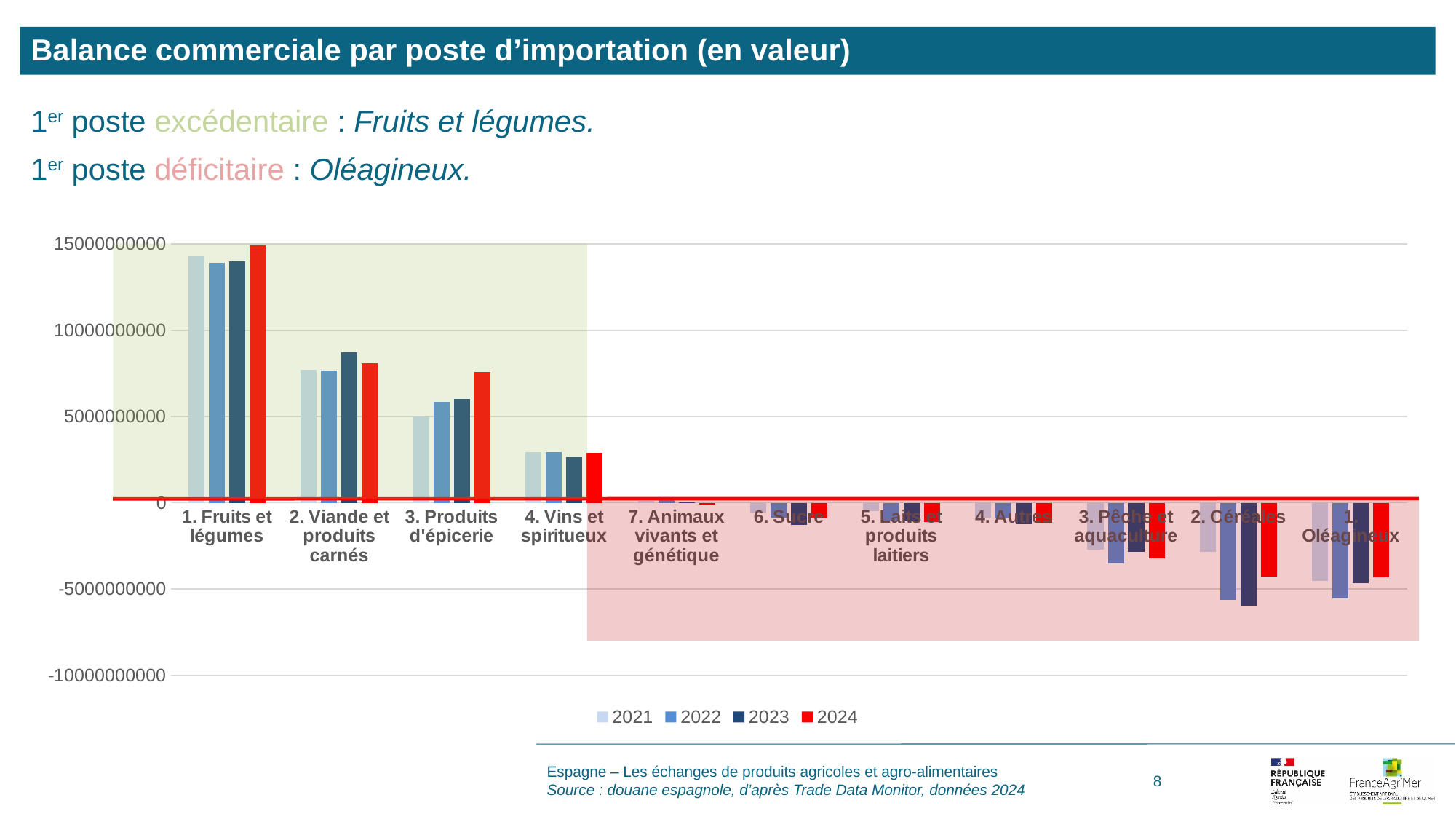

Balance commerciale par poste d’importation (en valeur)
1er poste excédentaire : Fruits et légumes.
1er poste déficitaire : Oléagineux.

### Chart

| Category | 2021 | 2022 | 2023 | 2024 |
|---|---|---|---|---|
| 1. Fruits et légumes | 14278672369.0 | 13885205352.0 | 13983121806.0 | 14937002391.0 |
| 2. Viande et produits carnés | 7696408662.0 | 7656015284.0 | 8731777224.0 | 8063834493.0 |
| 3. Produits d'épicerie | 5009083610.0 | 5857755453.0 | 6012908284.0 | 7558010349.0 |
| 4. Vins et spiritueux | 2952846763.0 | 2930401338.0 | 2659828778.0 | 2873996442.0 |
| 7. Animaux vivants et génétique | 86053292.0 | 149885593.0 | 18500481.0 | -85761415.0 |
| 6. Sucre | -570096868.0 | -879473470.0 | -1294315335.0 | -864203857.0 |
| 5. Laits et produits laitiers | -465896120.0 | -1011780472.0 | -1063948386.0 | -1115361532.0 |
| 4. Autres | -885243518.0 | -891887510.0 | -1245369939.0 | -1173200602.0 |
| 3. Pêche et aquaculture | -2733769525.0 | -3532404780.0 | -2860880097.0 | -3221512550.0 |
| 2. Céréales | -2858147848.0 | -5613393481.0 | -5951715652.0 | -4278390562.0 |
| 1. Oléagineux | -4518886255.0 | -5561438684.0 | -4653218595.0 | -4311214446.0 |
Espagne – Les échanges de produits agricoles et agro-alimentaires
Source : douane espagnole, d’après Trade Data Monitor, données 2024
8